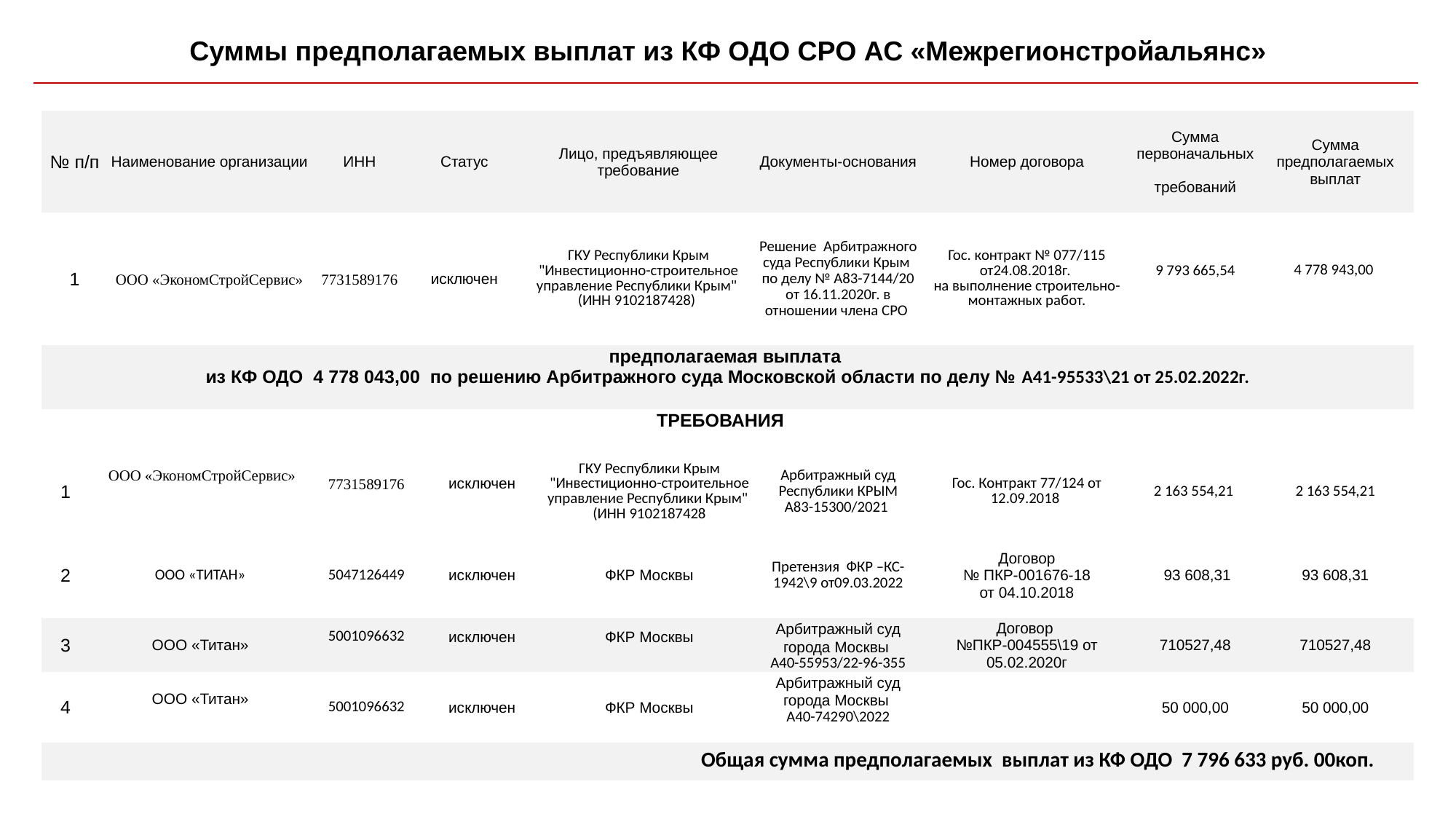

Суммы предполагаемых выплат из КФ ОДО СРО АС «Межрегионстройальянс»
| № п/п |  | Наименование организации | ИНН | Статус |  | Лицо, предъявляющее требование |  | Документы-основания | Номер договора | Сумма первоначальных требований | Сумма предполагаемых выплат |
| --- | --- | --- | --- | --- | --- | --- | --- | --- | --- | --- | --- |
| 1 |  | ООО «ЭкономСтройСервис» | 7731589176 | исключен |  | ГКУ Республики Крым "Инвестиционно-строительное управление Республики Крым" (ИНН 9102187428) |  | Решение Арбитражного суда Республики Крым по делу № А83-7144/20 от 16.11.2020г. в отношении члена СРО | Гос. контракт № 077/115 от24.08.2018г. на выполнение строительно-монтажных работ. | 9 793 665,54 | 4 778 943,00 |
| предполагаемая выплата из КФ ОДО 4 778 043,00 по решению Арбитражного суда Московской области по делу № А41-95533\21 от 25.02.2022г. |  |  |  |  |  |  |  |  |  |  |  |
| ТРЕБОВАНИЯ |  |  |  |  |  |  |  |  |  |  |  |
| 1 | ООО «ЭкономСтройСервис» |  | 7731589176 |  | исключен |  | ГКУ Республики Крым "Инвестиционно-строительное управление Республики Крым" (ИНН 9102187428 | Арбитражный суд Республики КРЫМ А83-15300/2021 | Гос. Контракт 77/124 от 12.09.2018 | 2 163 554,21 | 2 163 554,21 |
| 2 | ООО «ТИТАН» |  | 5047126449 |  | исключен |  | ФКР Москвы | Претензия ФКР –КС-1942\9 от09.03.2022 | Договор № ПКР-001676-18 от 04.10.2018 | 93 608,31 | 93 608,31 |
| 3 | ООО «Титан» |  | 5001096632 |  | исключен |  | ФКР Москвы | Арбитражный суд города Москвы А40-55953/22-96-355 | Договор №ПКР-004555\19 от 05.02.2020г | 710527,48 | 710527,48 |
| 4 | ООО «Титан» |  | 5001096632 |  | исключен |  | ФКР Москвы | Арбитражный суд города Москвы А40-74290\2022 |  | 50 000,00 | 50 000,00 |
|  | Общая сумма предполагаемых выплат из КФ ОДО 7 796 633 руб. 00коп. |  |  |  |  |  |  |  |  |  |  |